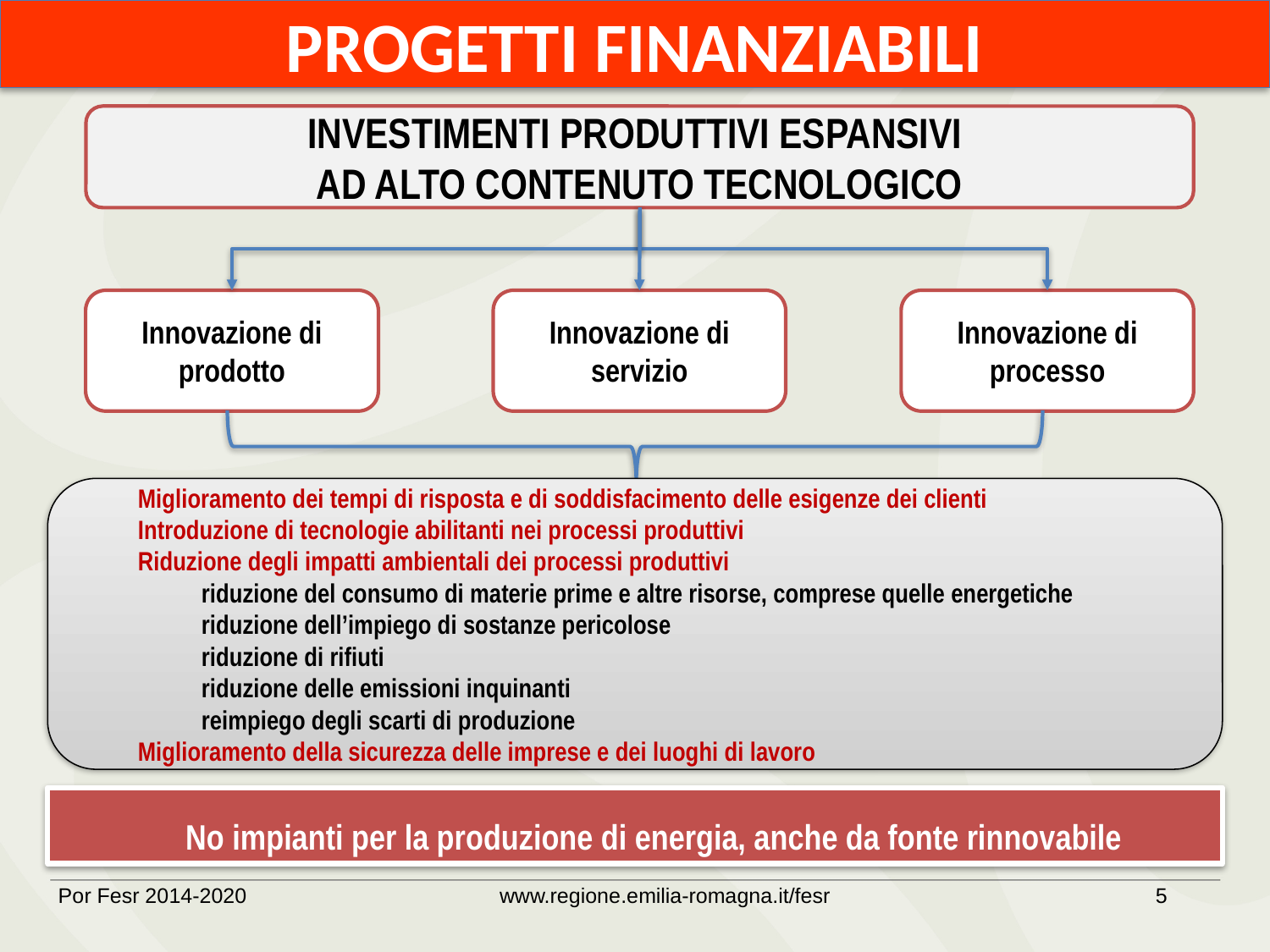

PROGETTI FINANZIABILI

INVESTIMENTI PRODUTTIVI ESPANSIVI
AD ALTO CONTENUTO TECNOLOGICO
Innovazione di prodotto
Innovazione di servizio
Innovazione di processo
Miglioramento dei tempi di risposta e di soddisfacimento delle esigenze dei clienti
Introduzione di tecnologie abilitanti nei processi produttivi
Riduzione degli impatti ambientali dei processi produttivi
	riduzione del consumo di materie prime e altre risorse, comprese quelle energetiche
	riduzione dell’impiego di sostanze pericolose
	riduzione di rifiuti
	riduzione delle emissioni inquinanti
	reimpiego degli scarti di produzione
Miglioramento della sicurezza delle imprese e dei luoghi di lavoro
No impianti per la produzione di energia, anche da fonte rinnovabile